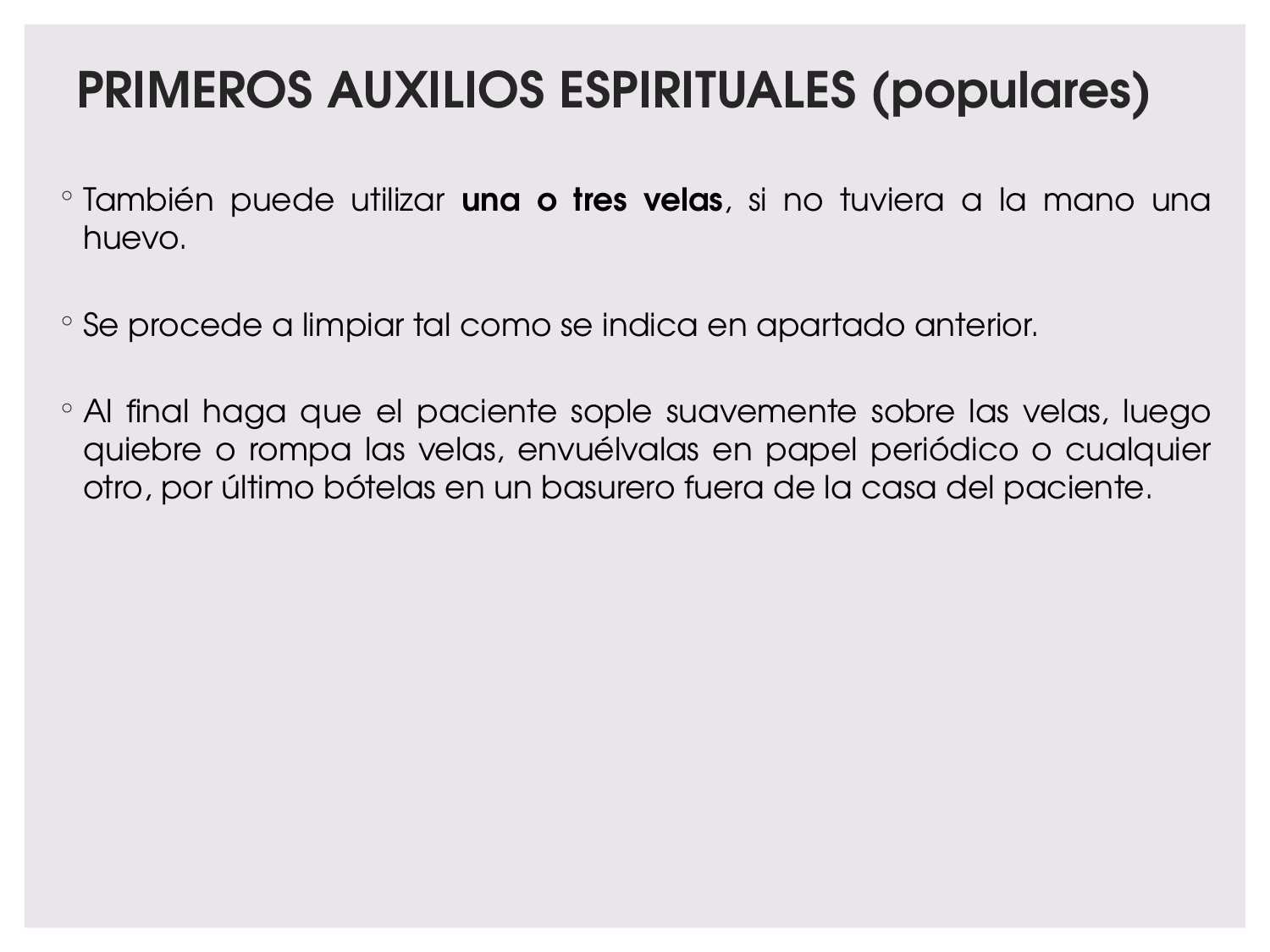

# PRIMEROS AUXILIOS ESPIRITUALES (populares)

También puede utilizar una o tres velas, si no tuviera a la mano una huevo.

Se procede a limpiar tal como se indica en apartado anterior.

Al final haga que el paciente sople suavemente sobre las velas, luego quiebre o rompa las velas, envuélvalas en papel periódico o cualquier otro, por último bótelas en un basurero fuera de la casa del paciente.